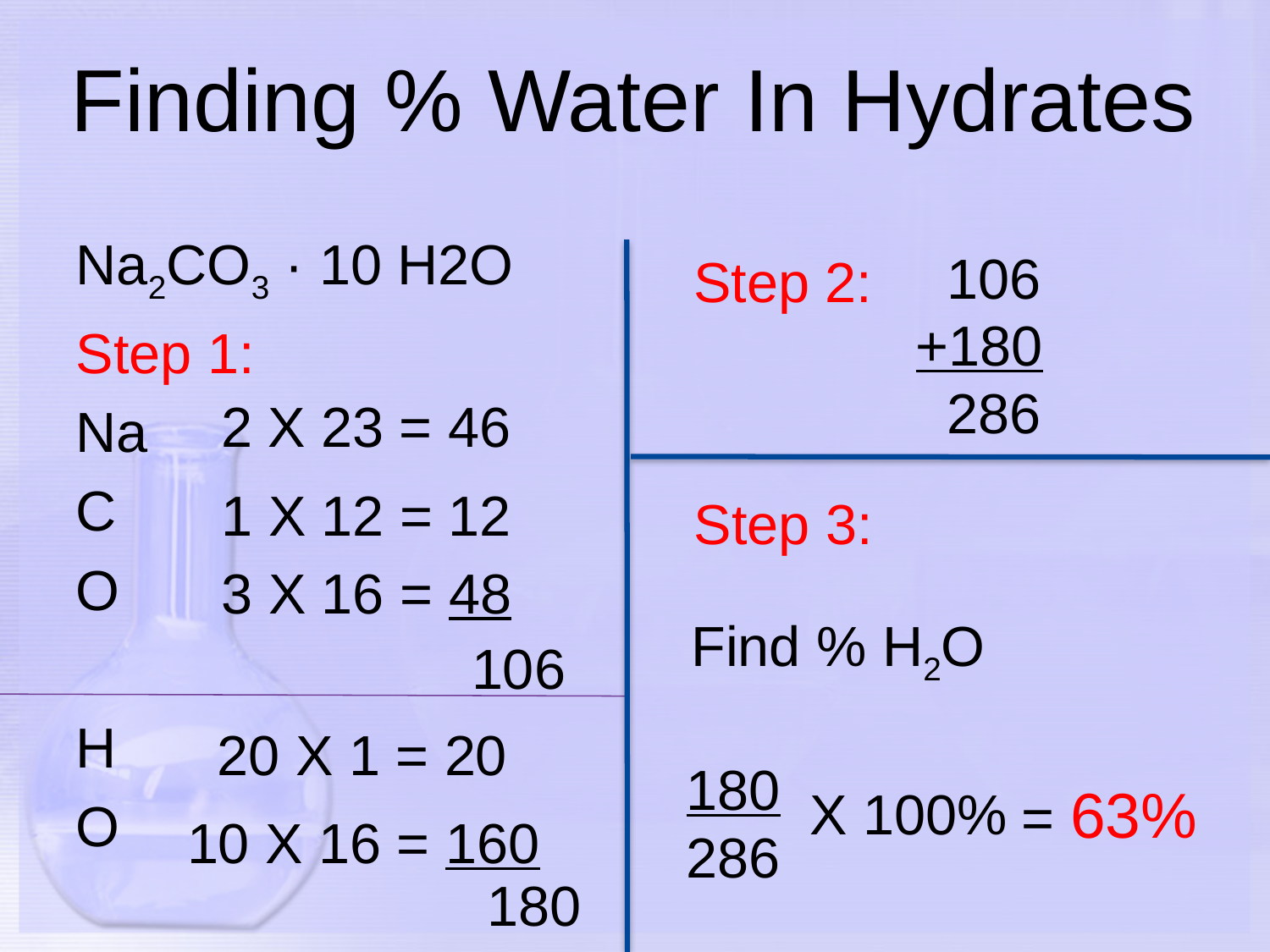

# Finding % Water In Hydrates
Na2CO3 · 10 H2O
Step 1:
Na
C
O
			      106
H
O
			       180

  106
+180
  286
Step 2:
2 X 23 = 46
1 X 12 = 12
Step 3:
3 X 16 = 48
Find % H2O
20 X 1 = 20
180
286
= 63%
X 100%
10 X 16 = 160